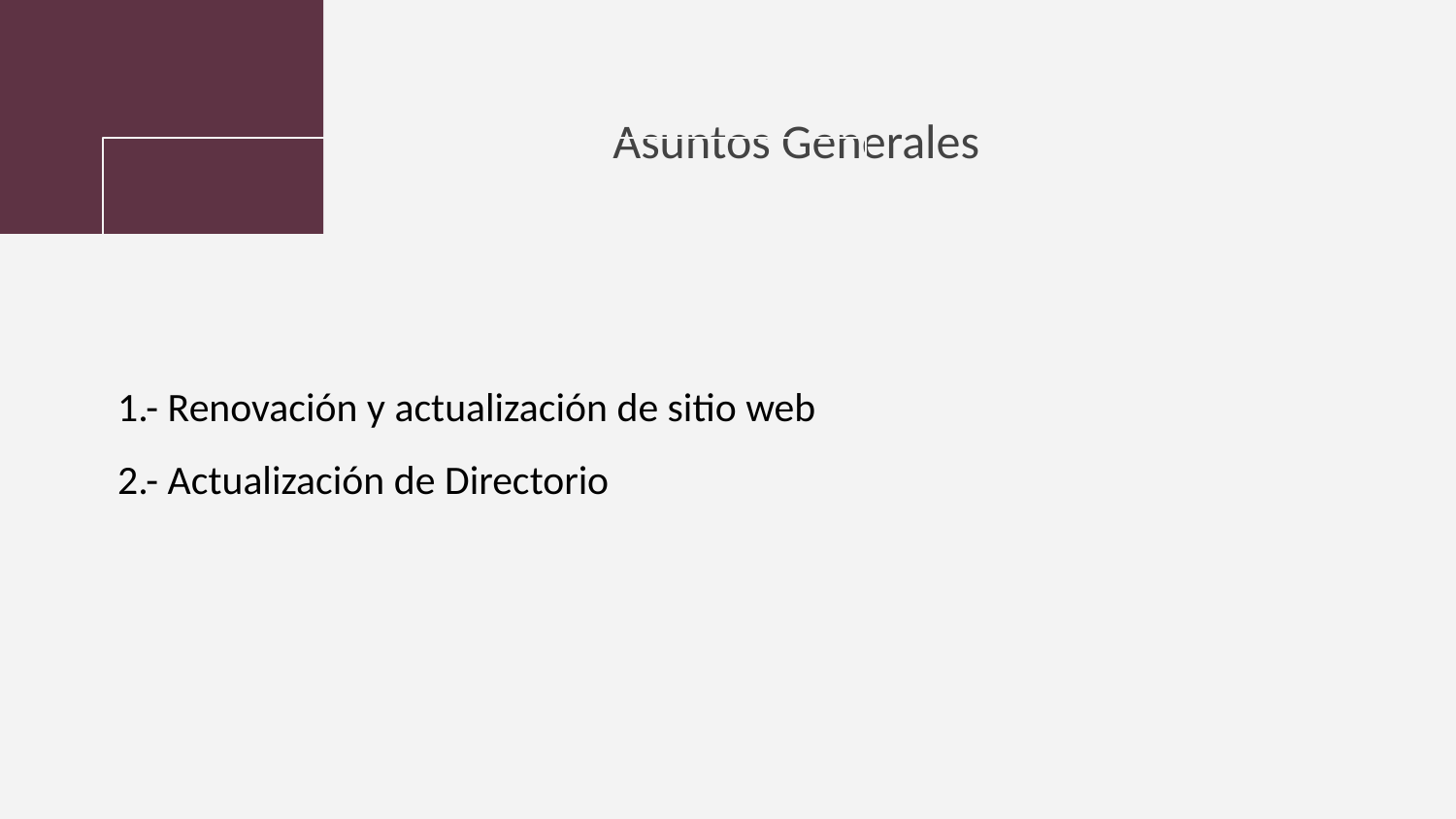

# Asuntos Generales

1.- Renovación y actualización de sitio web
2.- Actualización de Directorio